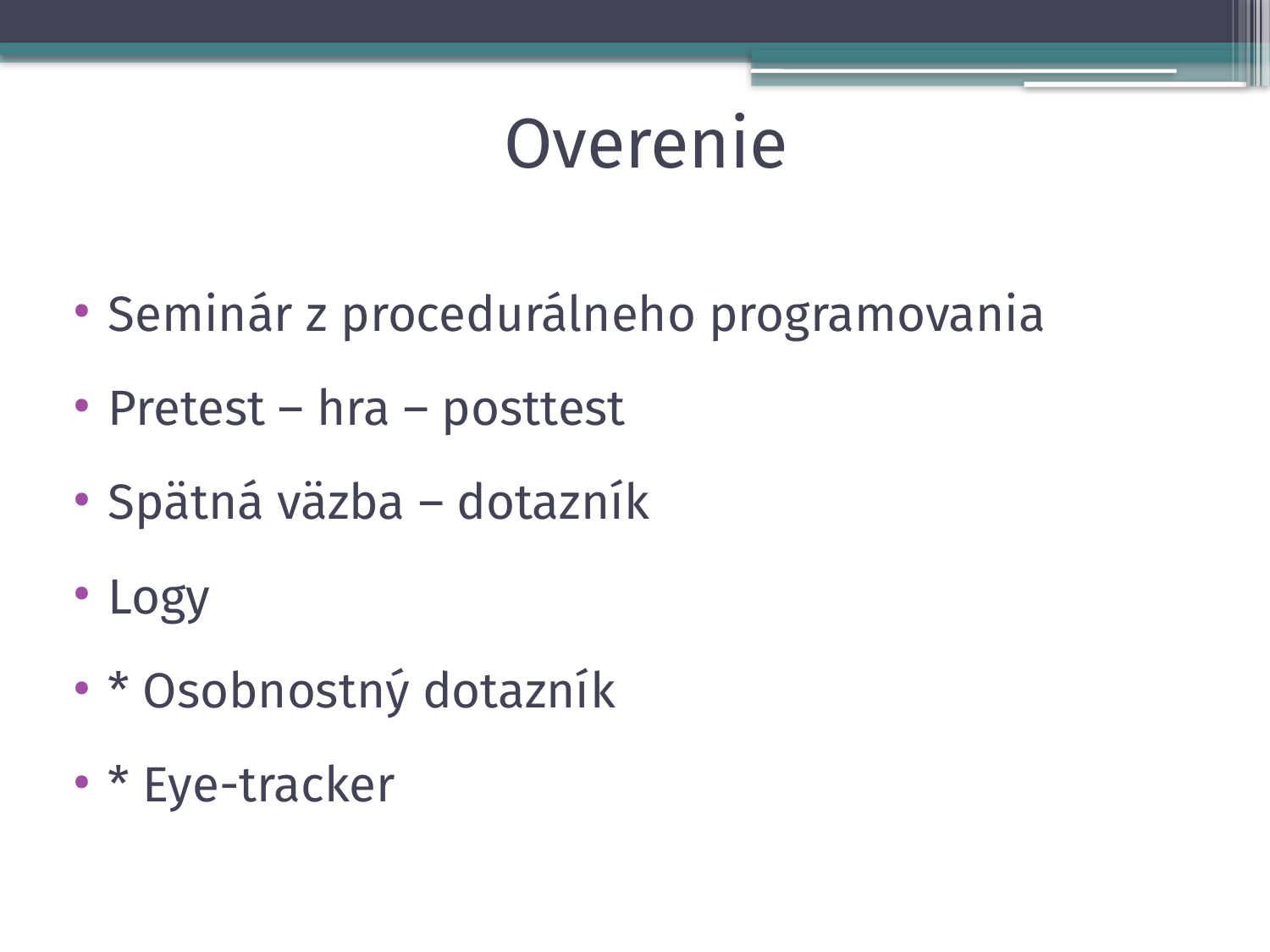

# Overenie
Seminár z procedurálneho programovania
Pretest – hra – posttest
Spätná väzba – dotazník
Logy
* Osobnostný dotazník
* Eye-tracker